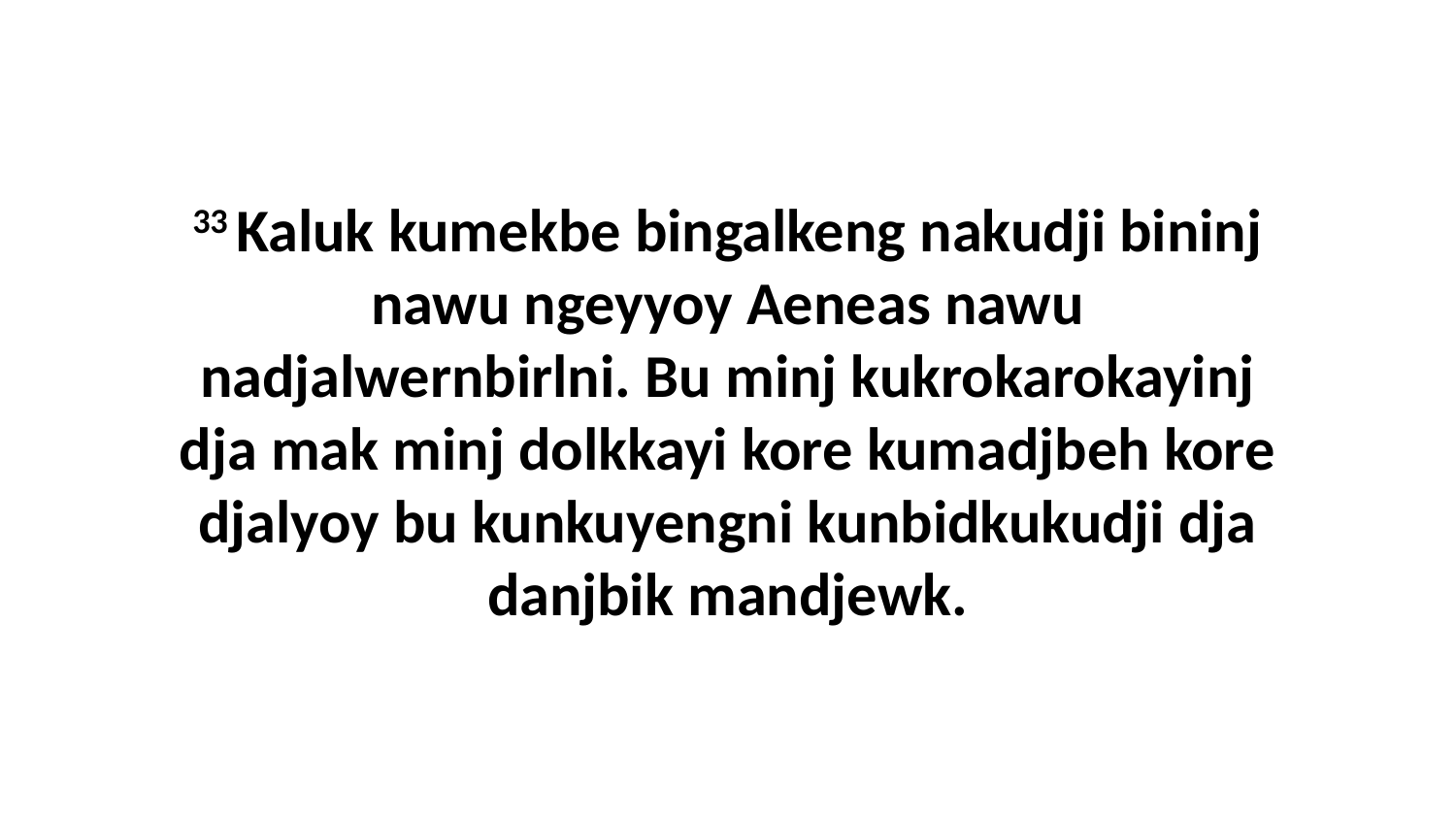

33 Kaluk kumekbe bingalkeng nakudji bininj nawu ngeyyoy Aeneas nawu nadjalwernbirlni. Bu minj kukrokarokayinj dja mak minj dolkkayi kore kumadjbeh kore djalyoy bu kunkuyengni kunbidkukudji dja danjbik mandjewk.